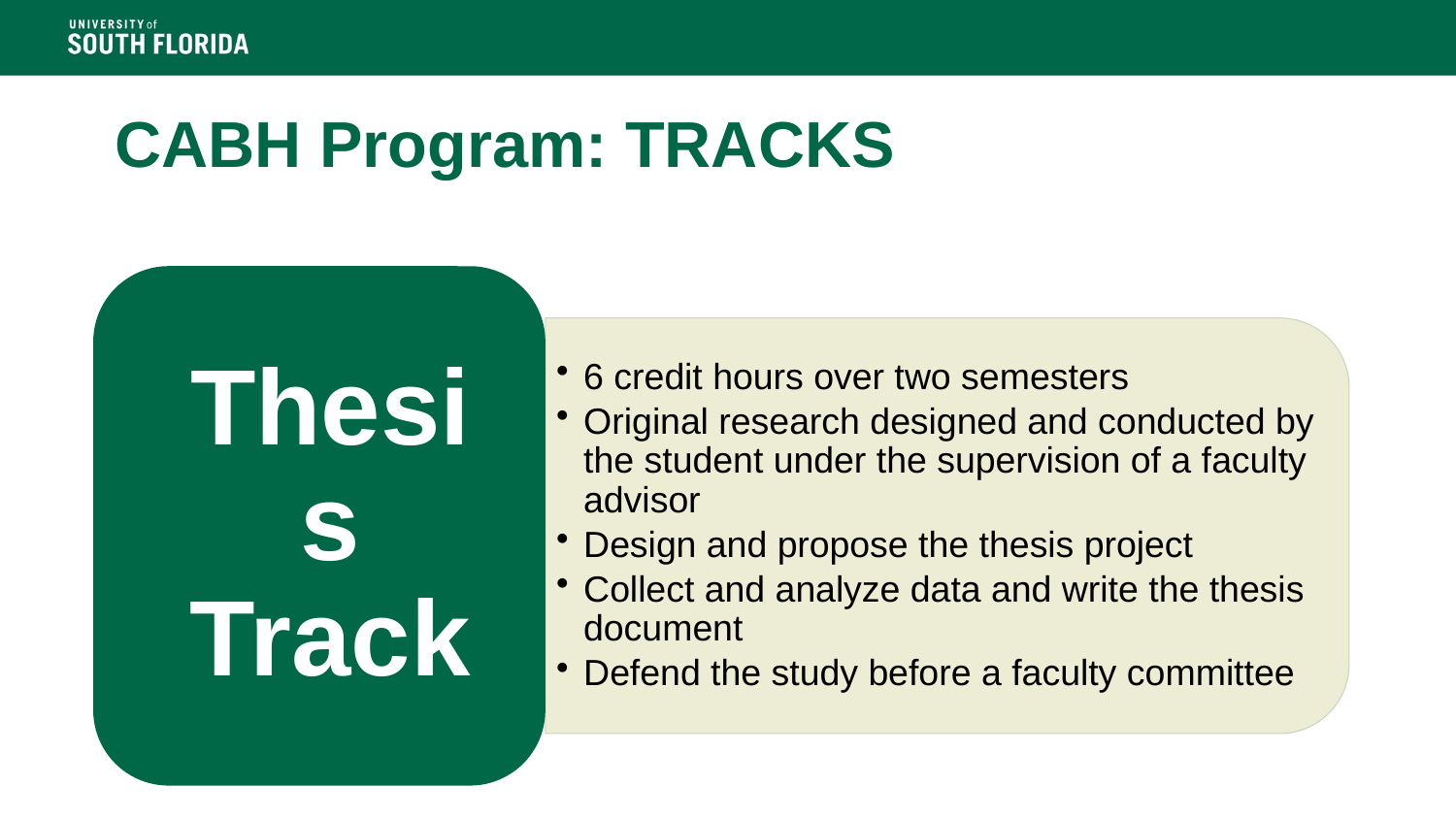

# CABH Program: TRACKS
6 credit hours over two semesters
Original research designed and conducted by the student under the supervision of a faculty advisor
Design and propose the thesis project
Collect and analyze data and write the thesis document
Defend the study before a faculty committee
Thesis Track